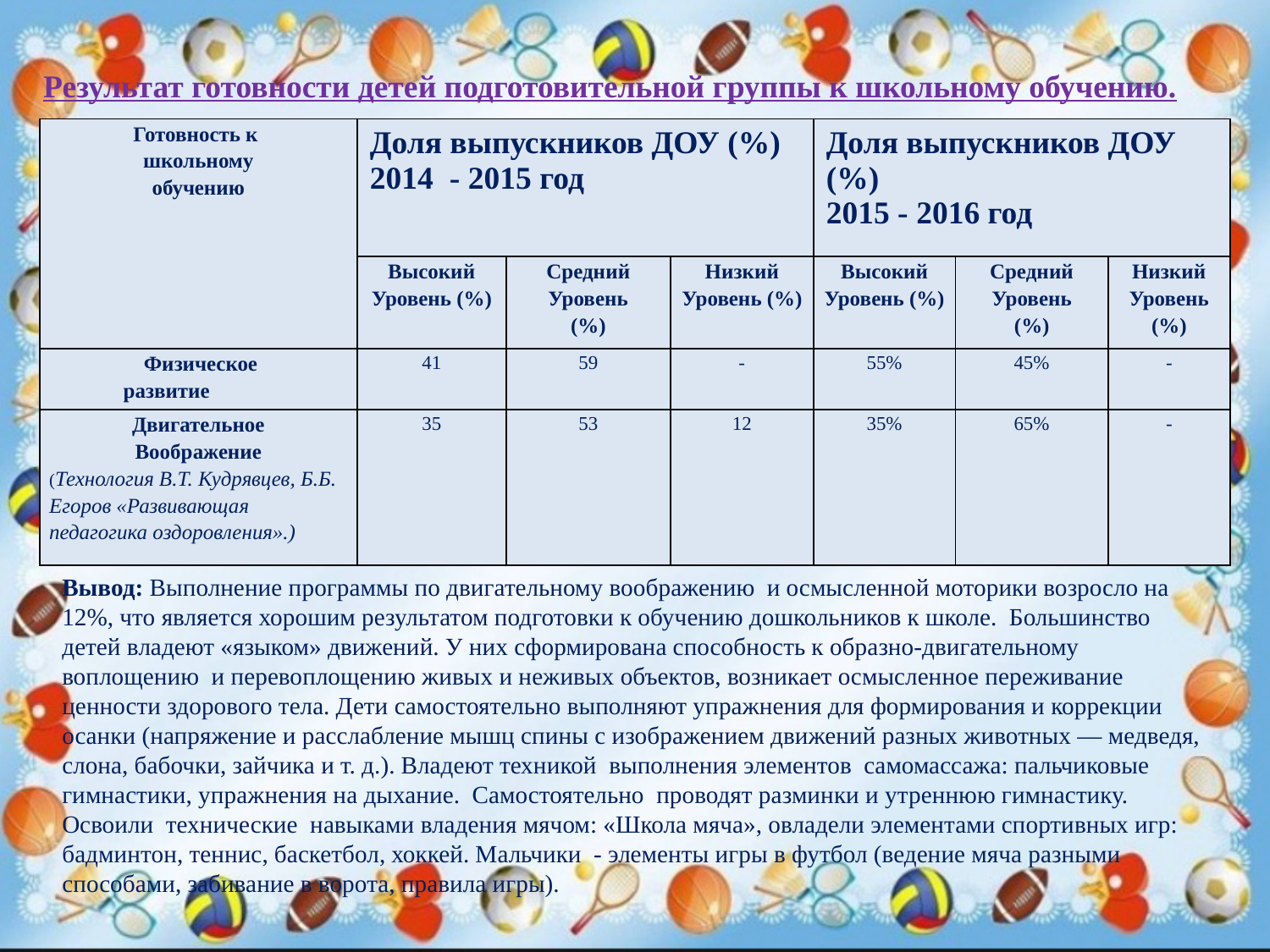

Результат готовности детей подготовительной группы к школьному обучению.

| Готовность к школьному обучению | Доля выпускников ДОУ (%) 2014 - 2015 год |  |  | Доля выпускников ДОУ (%) 2015 - 2016 год |  |  |
| --- | --- | --- | --- | --- | --- | --- |
|  | Высокий Уровень (%) | Средний Уровень (%) | Низкий Уровень (%) | Высокий Уровень (%) | Средний Уровень (%) | Низкий Уровень (%) |
| Физическое развитие | 41 | 59 | - | 55% | 45% | - |
| Двигательное Воображение (Технология В.Т. Кудрявцев, Б.Б. Егоров «Развивающая педагогика оздоровления».) | 35 | 53 | 12 | 35% | 65% | - |
Вывод: Выполнение программы по двигательному воображению  и осмысленной моторики возросло на 12%, что является хорошим результатом подготовки к обучению дошкольников к школе.  Большинство детей владеют «языком» движений. У них сформирована способность к образно-двигательному  воплощению  и перевоплощению живых и неживых объектов, возникает осмысленное переживание ценности здорового тела. Дети самостоятельно выполняют упражнения для формирования и коррекции осанки (напряжение и расслабление мышц спины с изображением движений разных животных — медведя, слона, бабочки, зайчика и т. д.). Владеют техникой  выполнения элементов  самомассажа: пальчиковые гимнастики, упражнения на дыхание.  Самостоятельно  проводят разминки и утреннюю гимнастику. Освоили  технические  навыками владения мячом: «Школа мяча», овладели элементами спортивных игр: бадминтон, теннис, баскетбол, хоккей. Мальчики  - элементы игры в футбол (ведение мяча разными способами, забивание в ворота, правила игры).